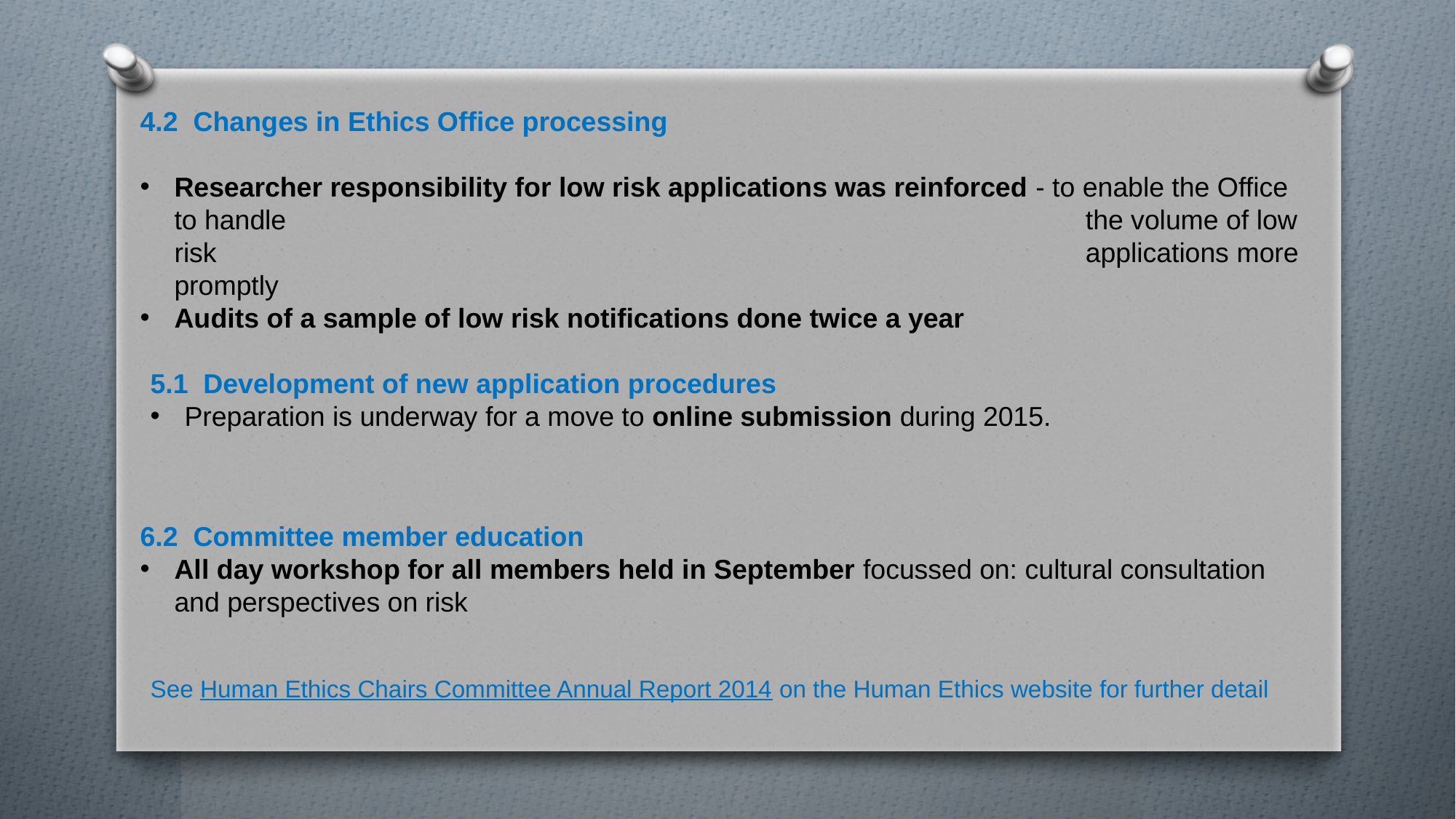

4.2  Changes in Ethics Office processing

Researcher responsibility for low risk applications was reinforced - to enable the Office to handle 							     the volume of low risk 								     applications more promptly
Audits of a sample of low risk notifications done twice a year
5.1  Development of new application procedures
Preparation is underway for a move to online submission during 2015.
6.2  Committee member education
All day workshop for all members held in September focussed on: cultural consultation and perspectives on risk
See Human Ethics Chairs Committee Annual Report 2014 on the Human Ethics website for further detail